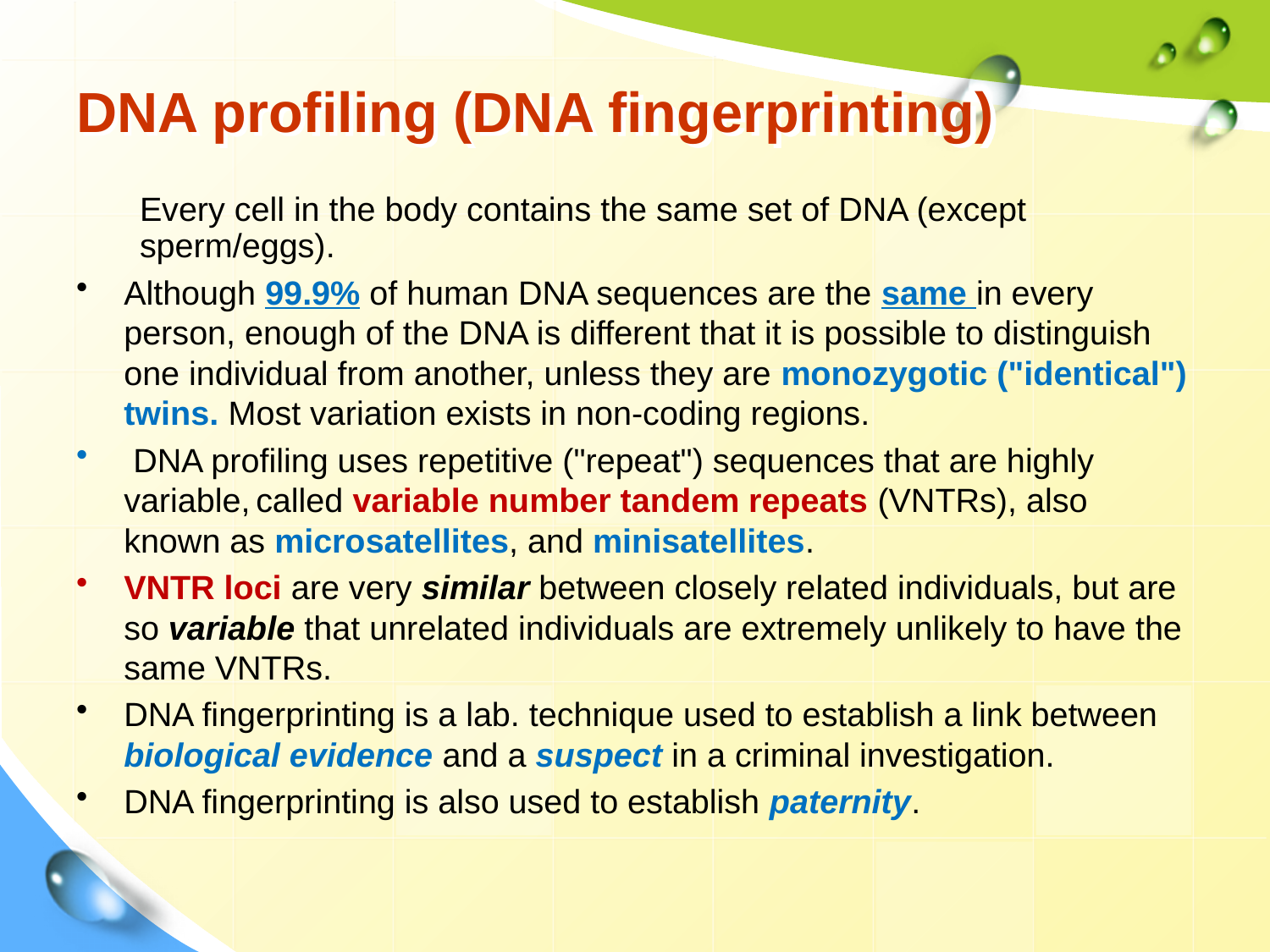

# DNA profiling (DNA fingerprinting)
Every cell in the body contains the same set of DNA (except sperm/eggs).
Although 99.9% of human DNA sequences are the same in every person, enough of the DNA is different that it is possible to distinguish one individual from another, unless they are monozygotic ("identical") twins. Most variation exists in non-coding regions.
 DNA profiling uses repetitive ("repeat") sequences that are highly variable, called variable number tandem repeats (VNTRs), also known as microsatellites, and minisatellites.
VNTR loci are very similar between closely related individuals, but are so variable that unrelated individuals are extremely unlikely to have the same VNTRs.
DNA fingerprinting is a lab. technique used to establish a link between biological evidence and a suspect in a criminal investigation.
DNA fingerprinting is also used to establish paternity.